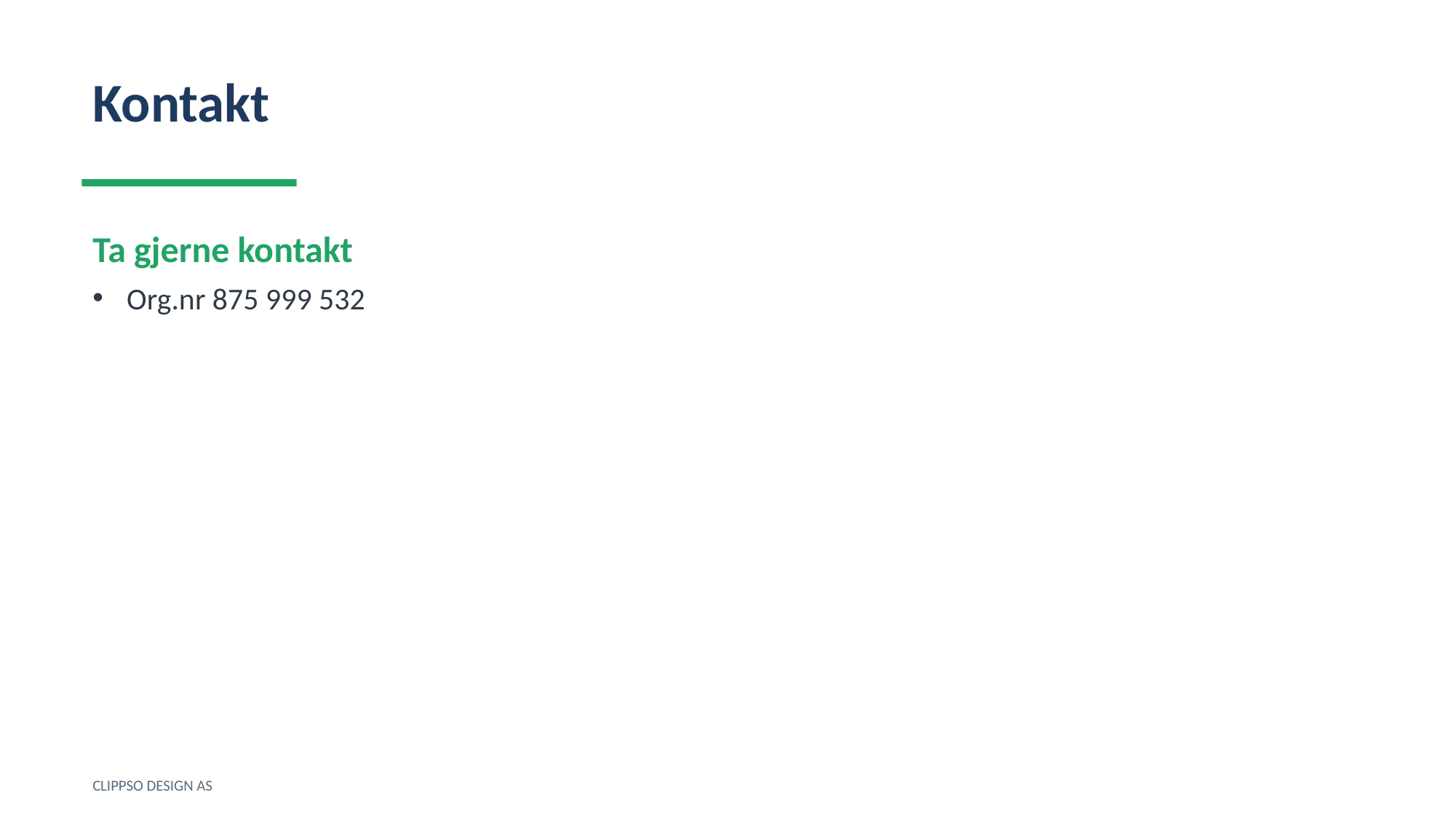

Kontakt

Ta gjerne kontakt
Org.nr 875 999 532
CLIPPSO DESIGN AS